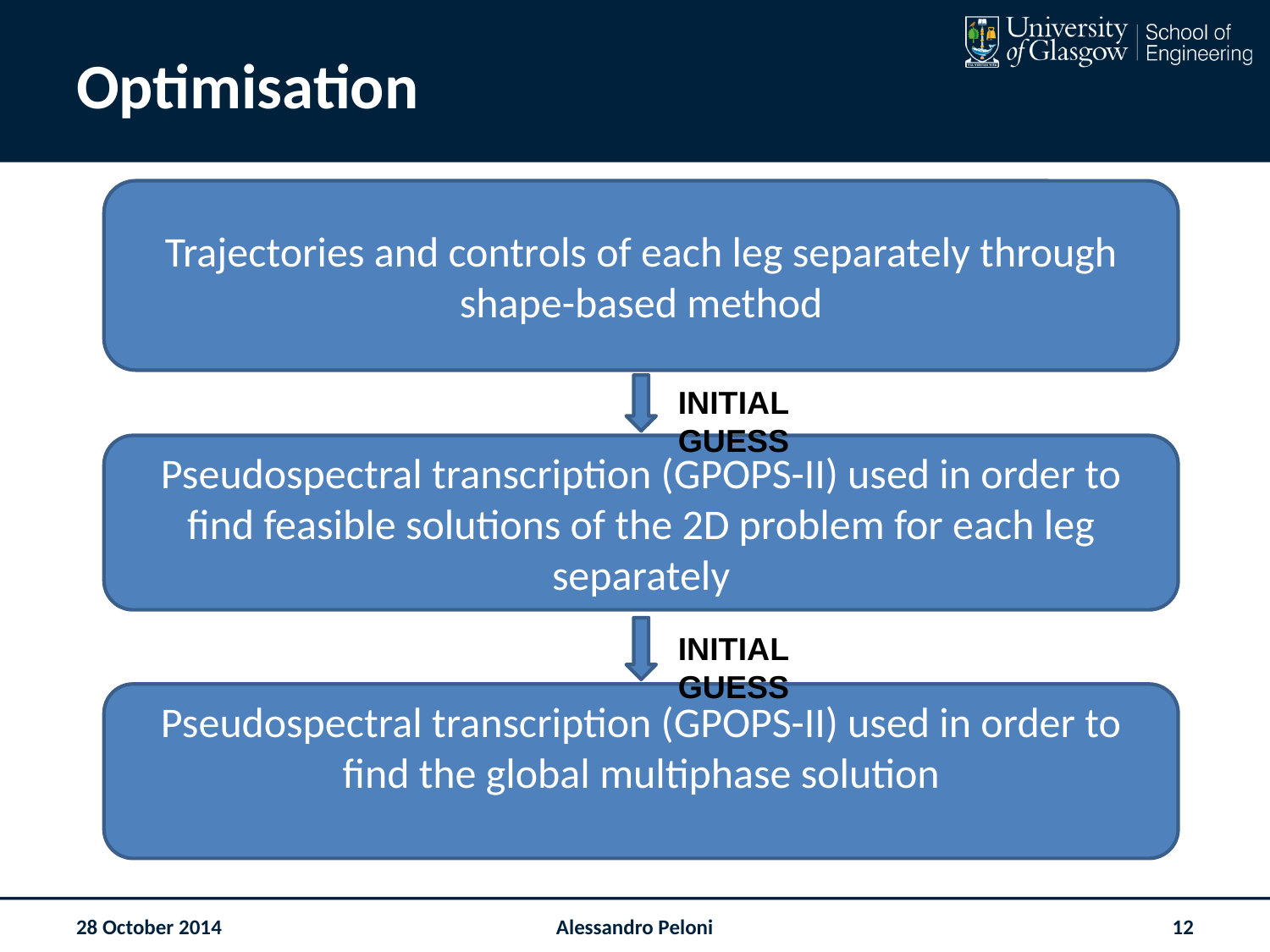

# Optimisation
Trajectories and controls of each leg separately through shape-based method

Initial Guess
Pseudospectral transcription (GPOPS-II) used in order to find feasible solutions of the 2D problem for each leg separately

Initial Guess
Pseudospectral transcription (GPOPS-II) used in order to find the global multiphase solution

28 October 2014
Alessandro Peloni
12